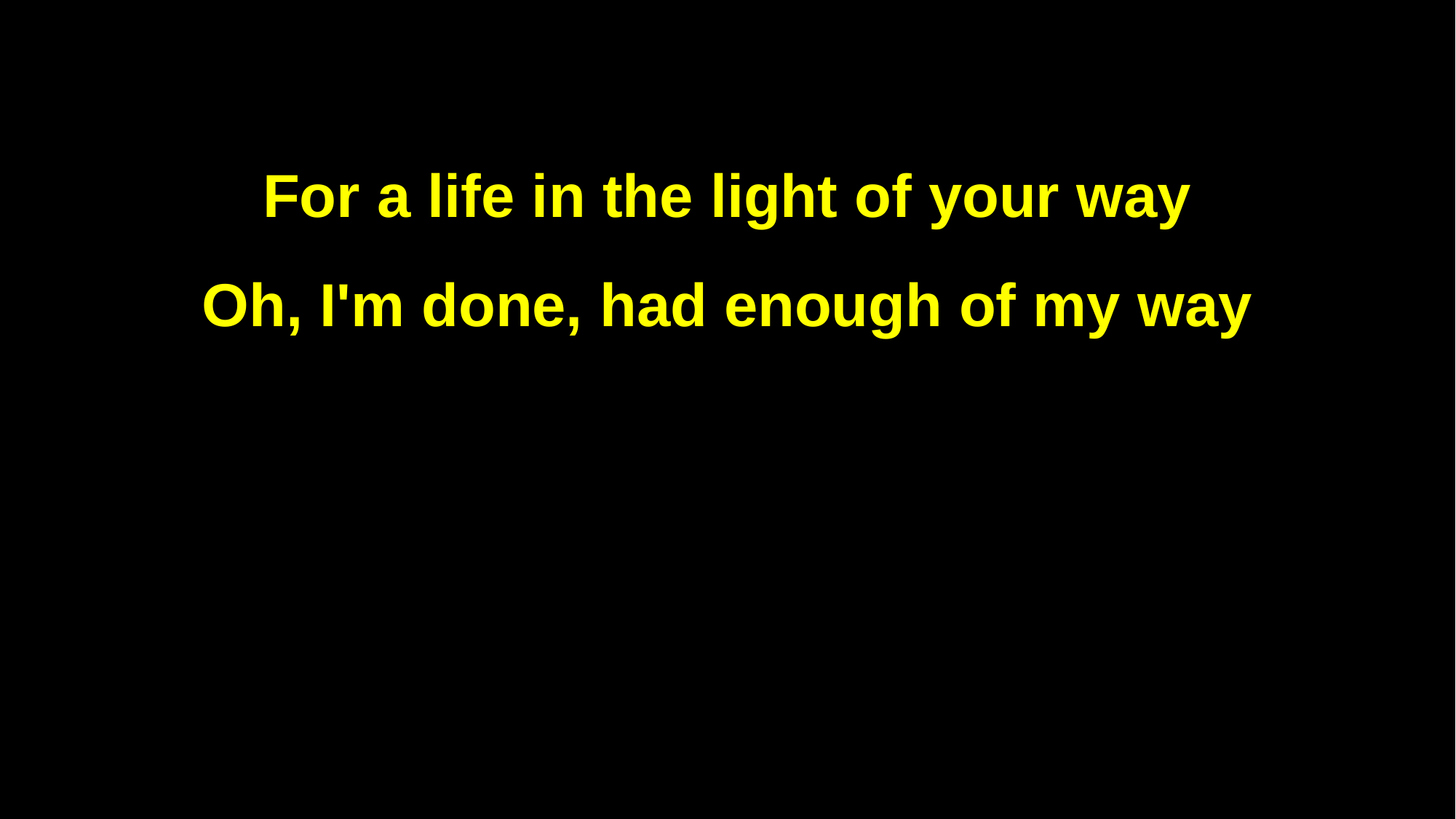

For a life in the light of your way
Oh, I'm done, had enough of my way